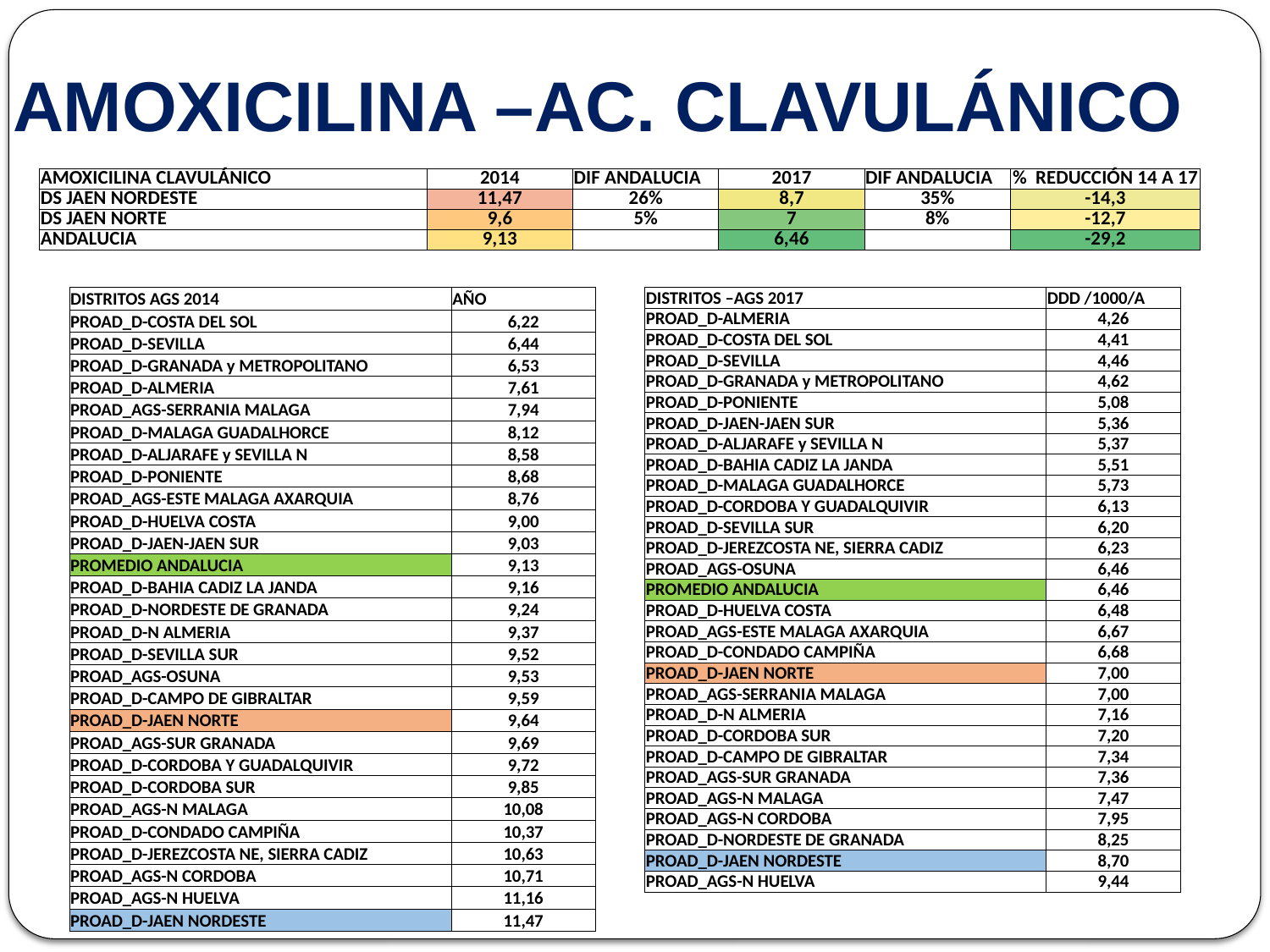

# AMOXICILINA –AC. CLAVULÁNICO
| AMOXICILINA CLAVULÁNICO | 2014 | DIF ANDALUCIA | 2017 | DIF ANDALUCIA | % REDUCCIÓN 14 A 17 |
| --- | --- | --- | --- | --- | --- |
| DS JAEN NORDESTE | 11,47 | 26% | 8,7 | 35% | -14,3 |
| DS JAEN NORTE | 9,6 | 5% | 7 | 8% | -12,7 |
| ANDALUCIA | 9,13 |  | 6,46 |  | -29,2 |
| DISTRITOS AGS 2014 | AÑO |
| --- | --- |
| PROAD\_D-COSTA DEL SOL | 6,22 |
| PROAD\_D-SEVILLA | 6,44 |
| PROAD\_D-GRANADA y METROPOLITANO | 6,53 |
| PROAD\_D-ALMERIA | 7,61 |
| PROAD\_AGS-SERRANIA MALAGA | 7,94 |
| PROAD\_D-MALAGA GUADALHORCE | 8,12 |
| PROAD\_D-ALJARAFE y SEVILLA N | 8,58 |
| PROAD\_D-PONIENTE | 8,68 |
| PROAD\_AGS-ESTE MALAGA AXARQUIA | 8,76 |
| PROAD\_D-HUELVA COSTA | 9,00 |
| PROAD\_D-JAEN-JAEN SUR | 9,03 |
| PROMEDIO ANDALUCIA | 9,13 |
| PROAD\_D-BAHIA CADIZ LA JANDA | 9,16 |
| PROAD\_D-NORDESTE DE GRANADA | 9,24 |
| PROAD\_D-N ALMERIA | 9,37 |
| PROAD\_D-SEVILLA SUR | 9,52 |
| PROAD\_AGS-OSUNA | 9,53 |
| PROAD\_D-CAMPO DE GIBRALTAR | 9,59 |
| PROAD\_D-JAEN NORTE | 9,64 |
| PROAD\_AGS-SUR GRANADA | 9,69 |
| PROAD\_D-CORDOBA Y GUADALQUIVIR | 9,72 |
| PROAD\_D-CORDOBA SUR | 9,85 |
| PROAD\_AGS-N MALAGA | 10,08 |
| PROAD\_D-CONDADO CAMPIÑA | 10,37 |
| PROAD\_D-JEREZCOSTA NE, SIERRA CADIZ | 10,63 |
| PROAD\_AGS-N CORDOBA | 10,71 |
| PROAD\_AGS-N HUELVA | 11,16 |
| PROAD\_D-JAEN NORDESTE | 11,47 |
| DISTRITOS –AGS 2017 | DDD /1000/A |
| --- | --- |
| PROAD\_D-ALMERIA | 4,26 |
| PROAD\_D-COSTA DEL SOL | 4,41 |
| PROAD\_D-SEVILLA | 4,46 |
| PROAD\_D-GRANADA y METROPOLITANO | 4,62 |
| PROAD\_D-PONIENTE | 5,08 |
| PROAD\_D-JAEN-JAEN SUR | 5,36 |
| PROAD\_D-ALJARAFE y SEVILLA N | 5,37 |
| PROAD\_D-BAHIA CADIZ LA JANDA | 5,51 |
| PROAD\_D-MALAGA GUADALHORCE | 5,73 |
| PROAD\_D-CORDOBA Y GUADALQUIVIR | 6,13 |
| PROAD\_D-SEVILLA SUR | 6,20 |
| PROAD\_D-JEREZCOSTA NE, SIERRA CADIZ | 6,23 |
| PROAD\_AGS-OSUNA | 6,46 |
| PROMEDIO ANDALUCIA | 6,46 |
| PROAD\_D-HUELVA COSTA | 6,48 |
| PROAD\_AGS-ESTE MALAGA AXARQUIA | 6,67 |
| PROAD\_D-CONDADO CAMPIÑA | 6,68 |
| PROAD\_D-JAEN NORTE | 7,00 |
| PROAD\_AGS-SERRANIA MALAGA | 7,00 |
| PROAD\_D-N ALMERIA | 7,16 |
| PROAD\_D-CORDOBA SUR | 7,20 |
| PROAD\_D-CAMPO DE GIBRALTAR | 7,34 |
| PROAD\_AGS-SUR GRANADA | 7,36 |
| PROAD\_AGS-N MALAGA | 7,47 |
| PROAD\_AGS-N CORDOBA | 7,95 |
| PROAD\_D-NORDESTE DE GRANADA | 8,25 |
| PROAD\_D-JAEN NORDESTE | 8,70 |
| PROAD\_AGS-N HUELVA | 9,44 |